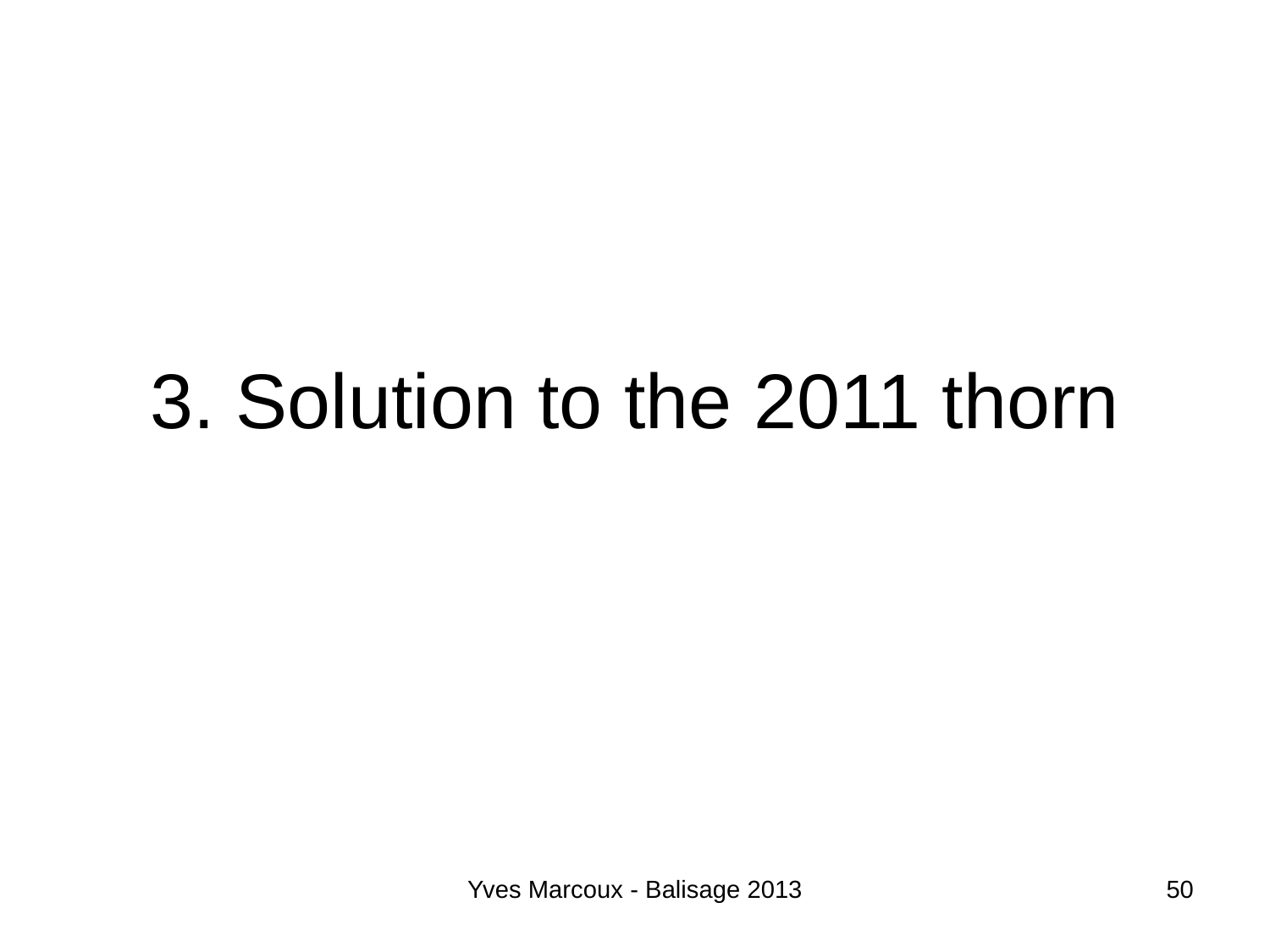

# 3. Solution to the 2011 thorn

Yves Marcoux - Balisage 2013
50